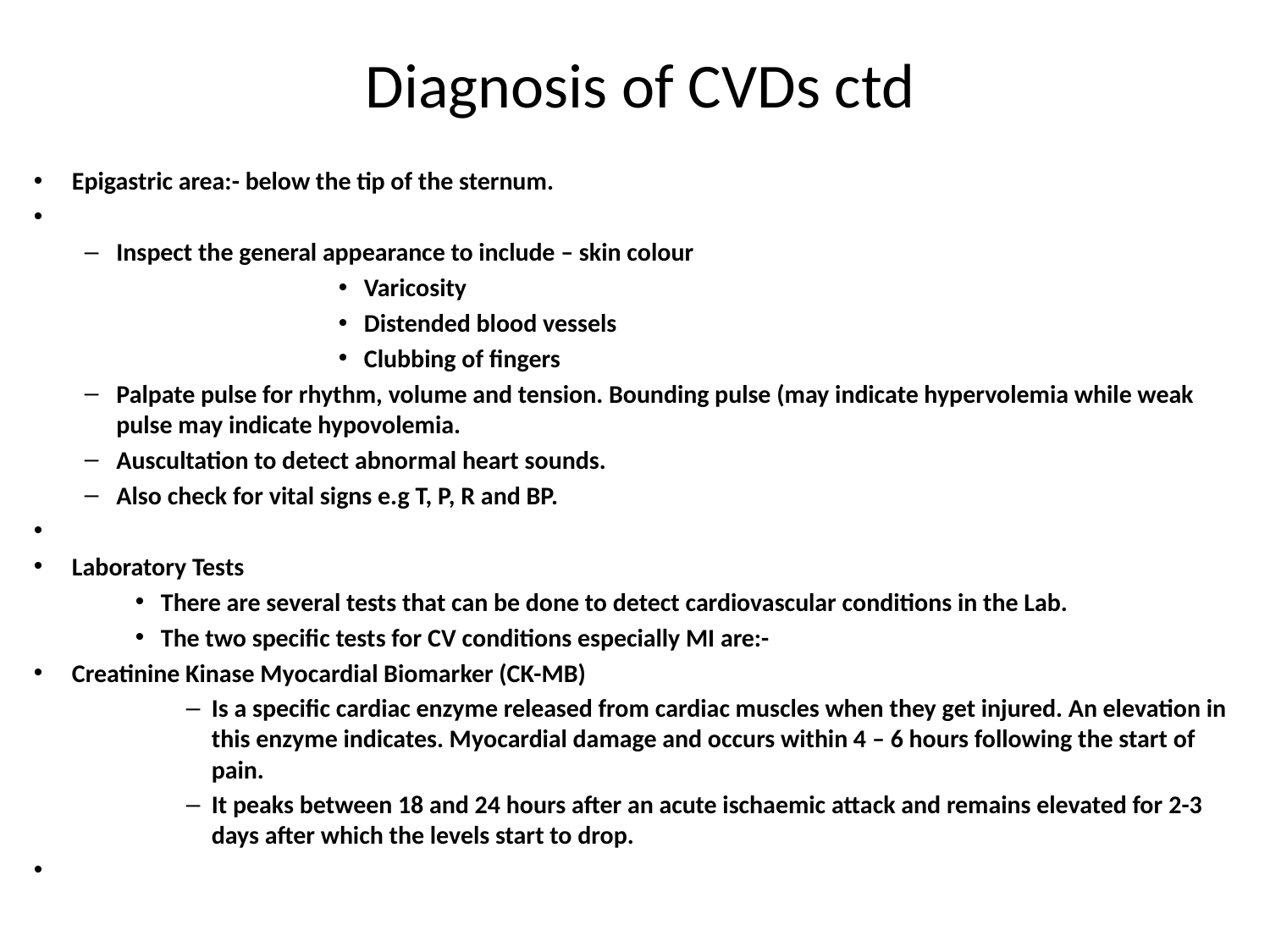

# Diagnosis of CVDs ctd
Epigastric area:- below the tip of the sternum.

Inspect the general appearance to include – skin colour
Varicosity
Distended blood vessels
Clubbing of fingers
Palpate pulse for rhythm, volume and tension. Bounding pulse (may indicate hypervolemia while weak pulse may indicate hypovolemia.
Auscultation to detect abnormal heart sounds.
Also check for vital signs e.g T, P, R and BP.

Laboratory Tests
There are several tests that can be done to detect cardiovascular conditions in the Lab.
The two specific tests for CV conditions especially MI are:-
Creatinine Kinase Myocardial Biomarker (CK-MB)
Is a specific cardiac enzyme released from cardiac muscles when they get injured. An elevation in this enzyme indicates. Myocardial damage and occurs within 4 – 6 hours following the start of pain.
It peaks between 18 and 24 hours after an acute ischaemic attack and remains elevated for 2-3 days after which the levels start to drop.